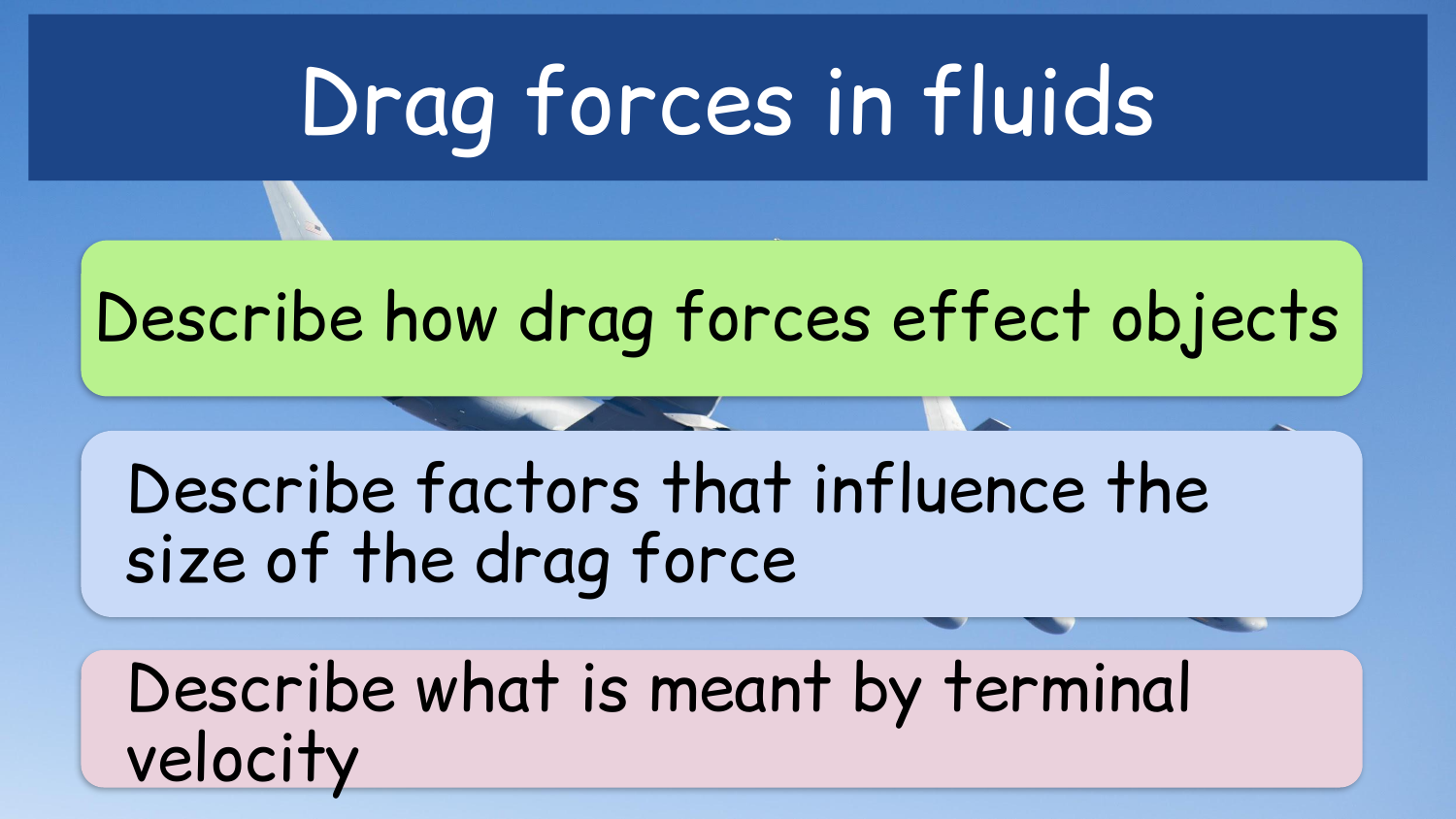

# Drag forces in fluids
Describe how drag forces effect objects

Describe factors that influence the size of the drag force
Describe what is meant by terminal velocity